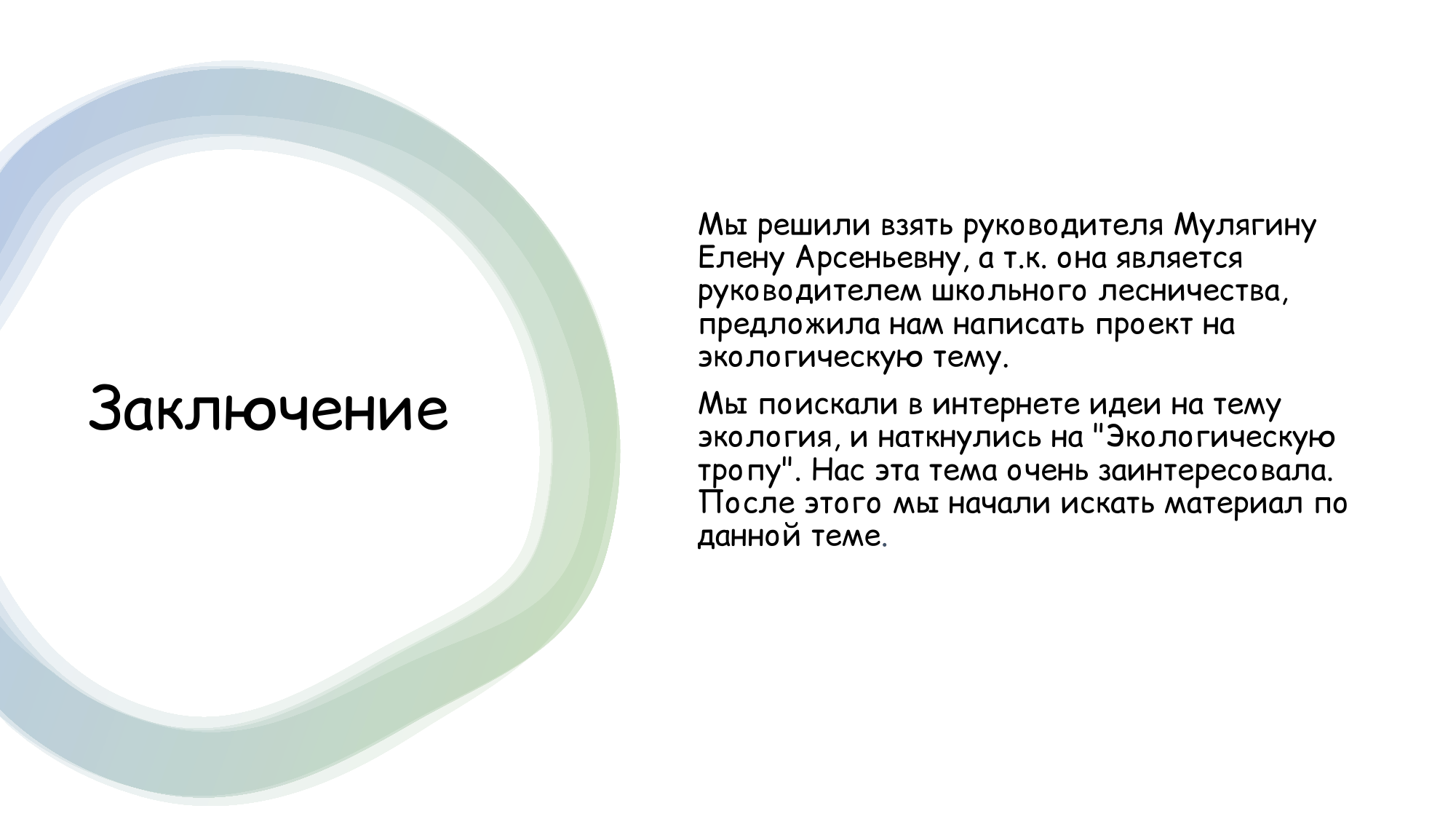

Мы решили взять руководителя Мулягину Елену Арсеньевну, а т.к. она является руководителем школьного лесничества, предложила нам написать проект на экологическую тему.
Мы поискали в интернете идеи на тему экология, и наткнулись на "Экологическую тропу". Нас эта тема очень заинтересовала. После этого мы начали искать материал по данной теме.

# Заключение